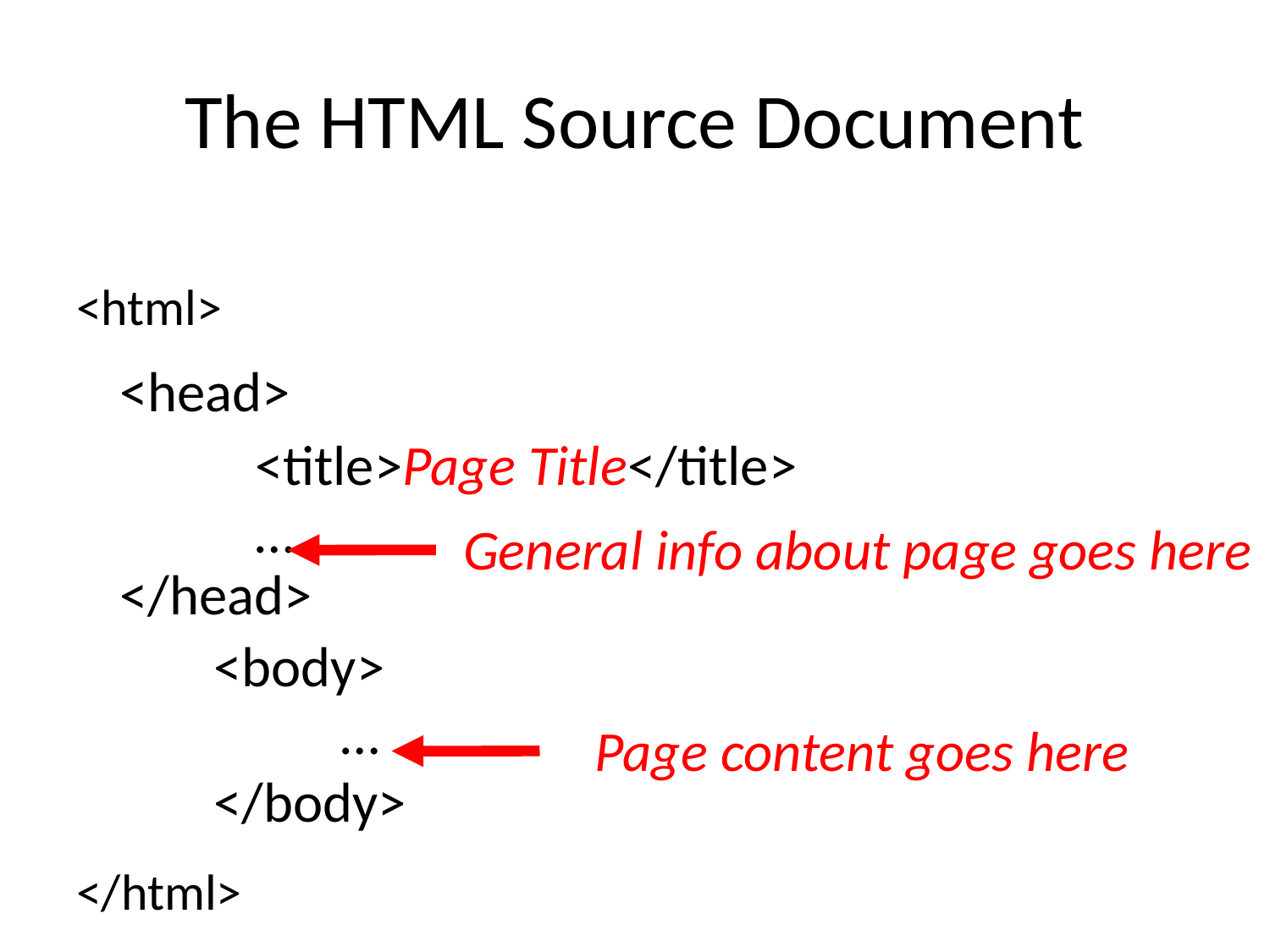

# The HTML Source Document
<html>

</html>
<head>

</head>
<title>Page Title</title>
…
General info about page goes here

<body>
	…
</body>
Page content goes here